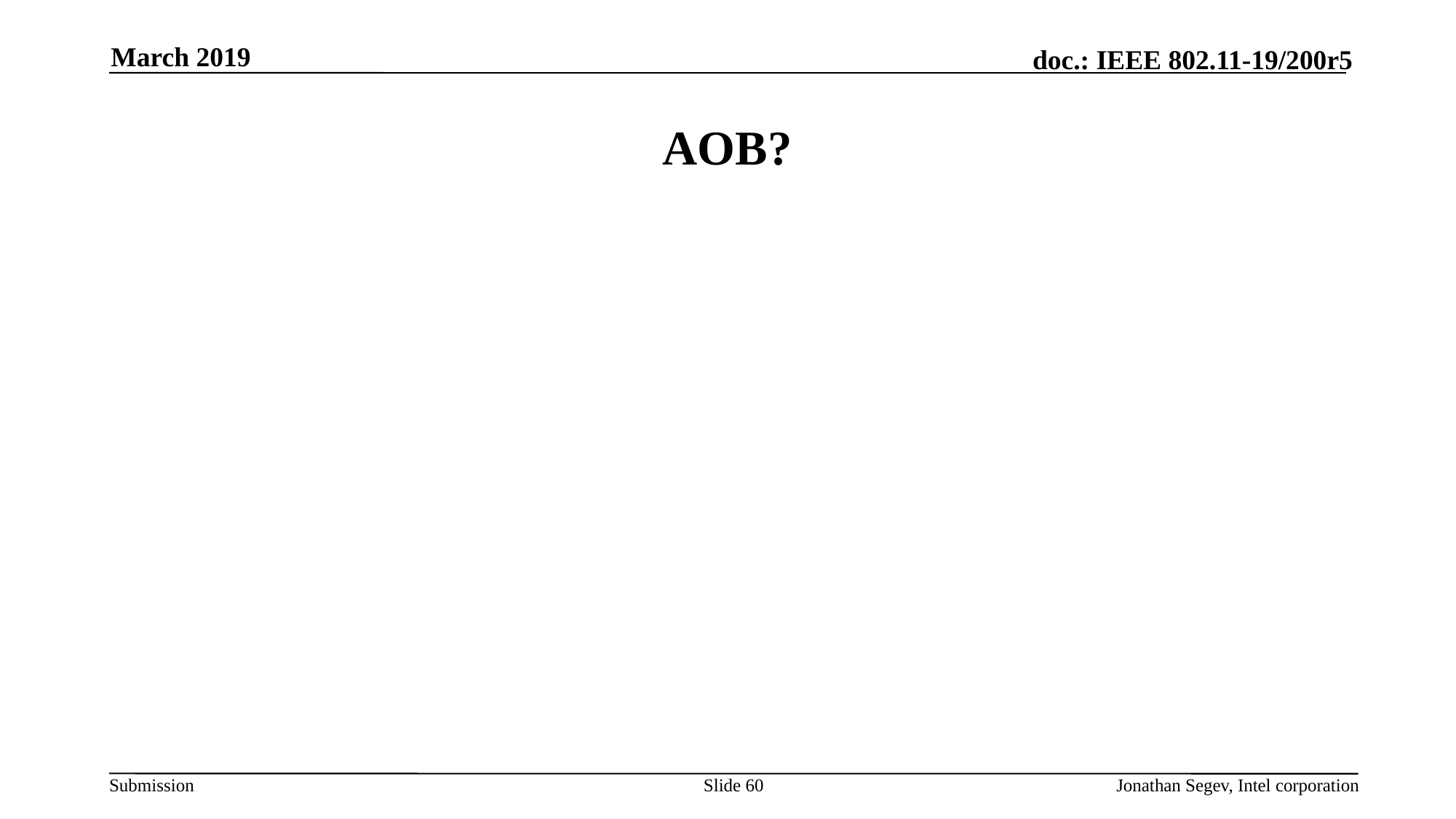

March 2019
# AOB?

Slide 60
Jonathan Segev, Intel corporation